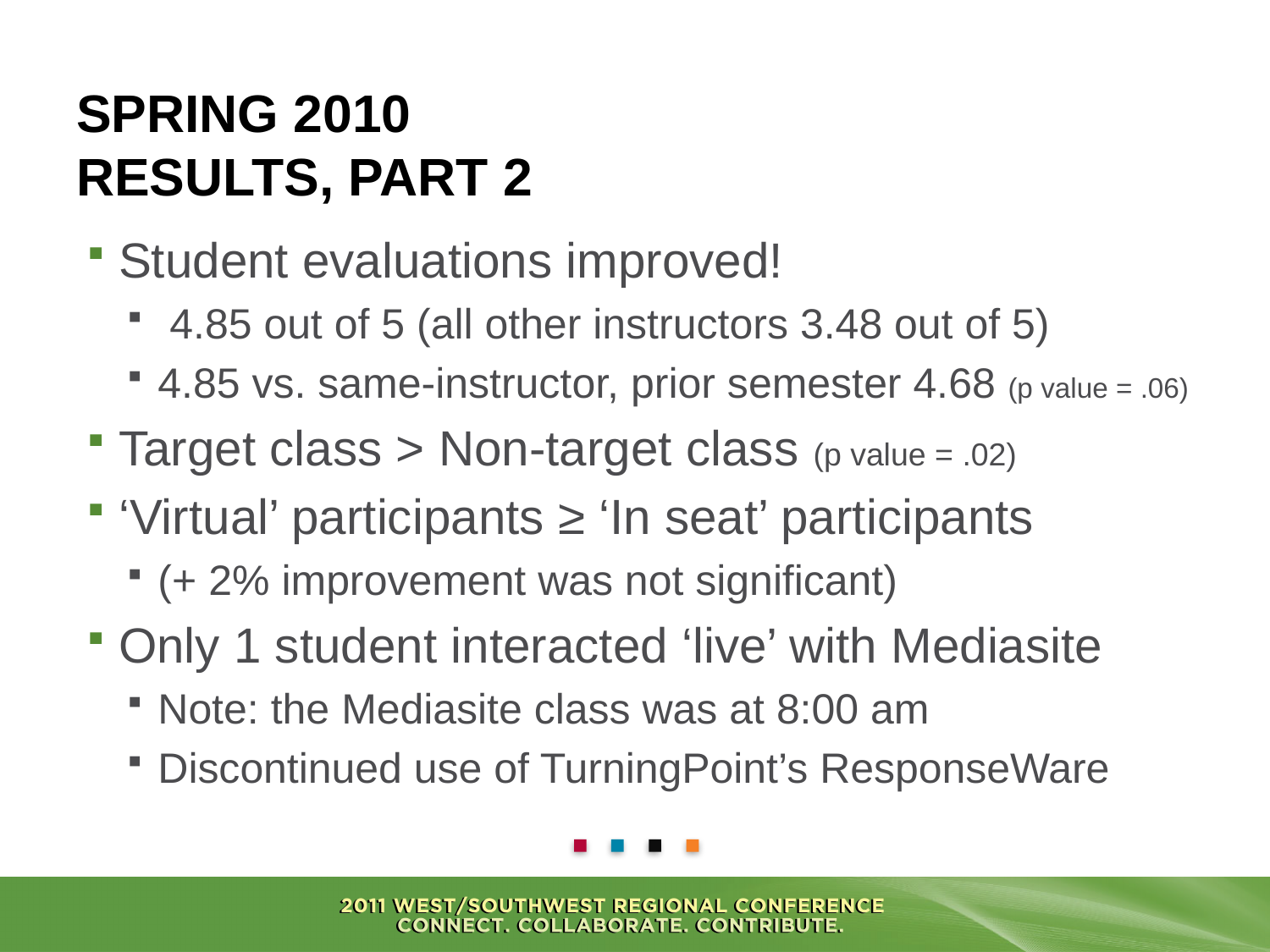

# Spring 2010 Results, Part 2
Student evaluations improved!
 4.85 out of 5 (all other instructors 3.48 out of 5)
4.85 vs. same-instructor, prior semester 4.68 (p value = .06)
Target class > Non-target class (p value = .02)
‘Virtual’ participants ≥ ‘In seat’ participants
(+ 2% improvement was not significant)
Only 1 student interacted ‘live’ with Mediasite
Note: the Mediasite class was at 8:00 am
Discontinued use of TurningPoint’s ResponseWare